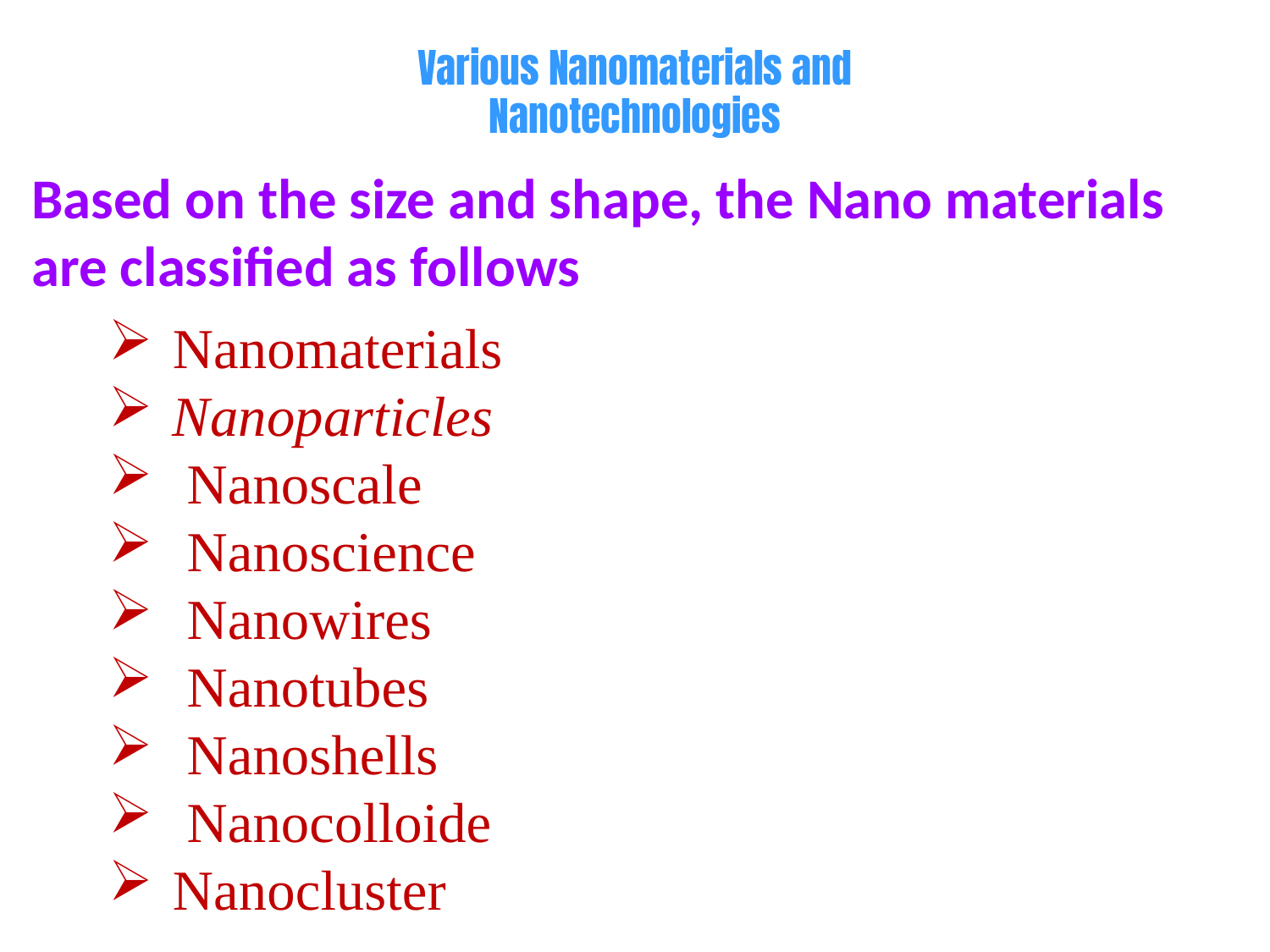

# Various Nanomaterials and Nanotechnologies
  Based on the size and shape, the Nano materials are classified as follows

Nanomaterials
Nanoparticles
 Nanoscale
 Nanoscience
 Nanowires
 Nanotubes
 Nanoshells
 Nanocolloide
Nanocluster